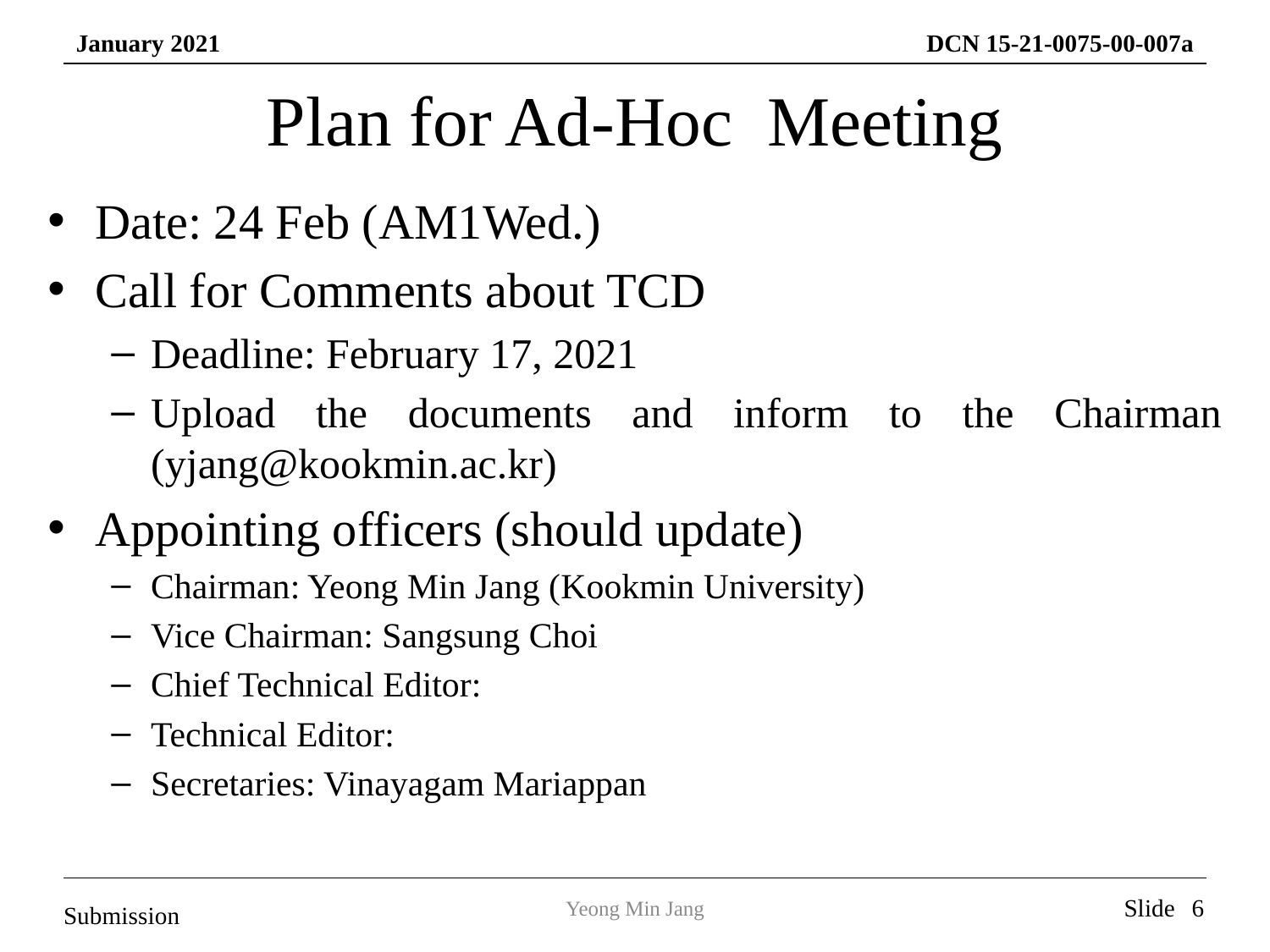

# Plan for Ad-Hoc  Meeting
Date: 24 Feb (AM1Wed.)
Call for Comments about TCD
Deadline: February 17, 2021
Upload the documents and inform to the Chairman (yjang@kookmin.ac.kr)
Appointing officers (should update)
Chairman: Yeong Min Jang (Kookmin University)
Vice Chairman: Sangsung Choi
Chief Technical Editor:
Technical Editor:
Secretaries: Vinayagam Mariappan